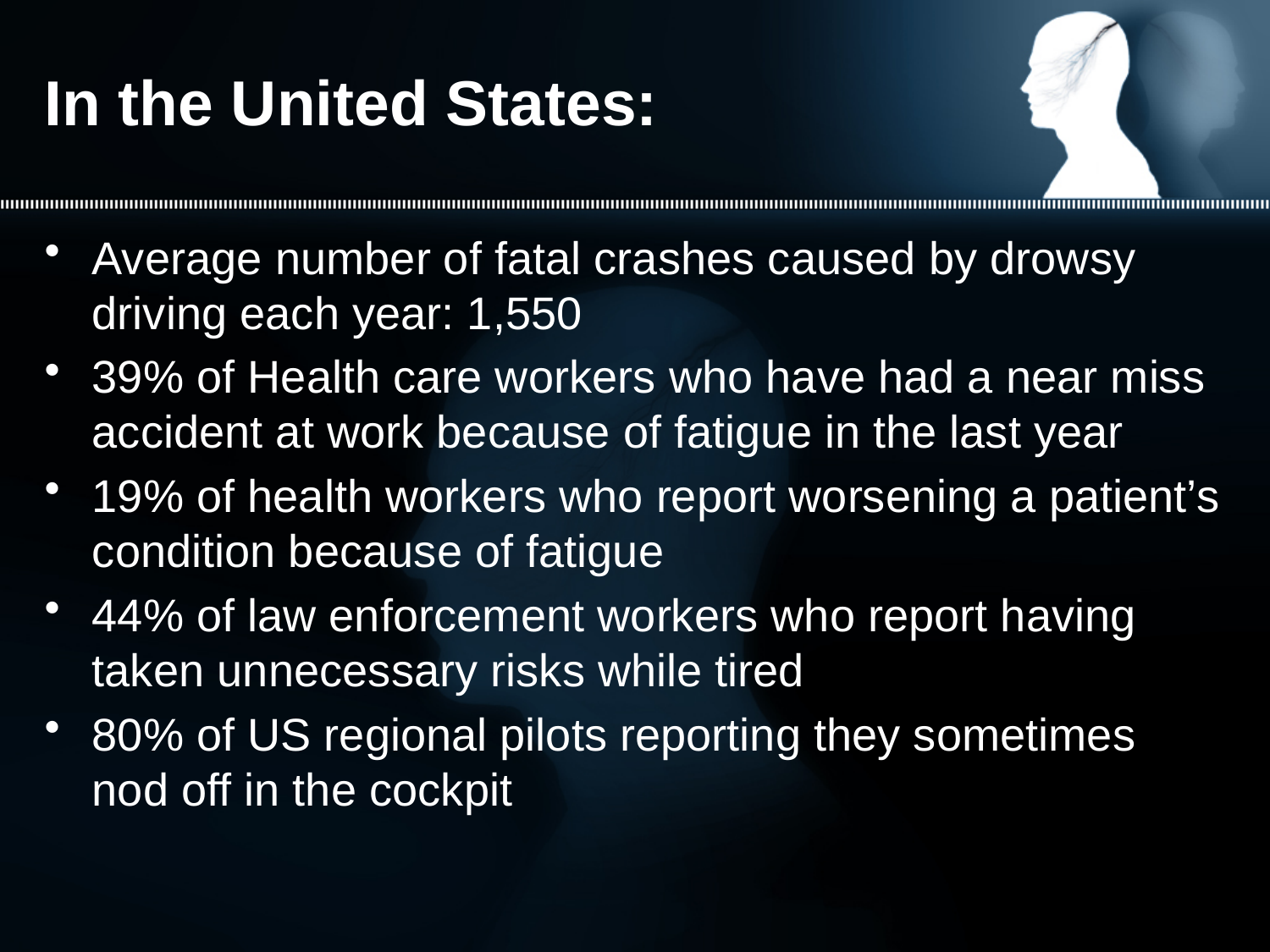

# In the United States:
Average number of fatal crashes caused by drowsy driving each year: 1,550
39% of Health care workers who have had a near miss accident at work because of fatigue in the last year
19% of health workers who report worsening a patient’s condition because of fatigue
44% of law enforcement workers who report having taken unnecessary risks while tired
80% of US regional pilots reporting they sometimes nod off in the cockpit